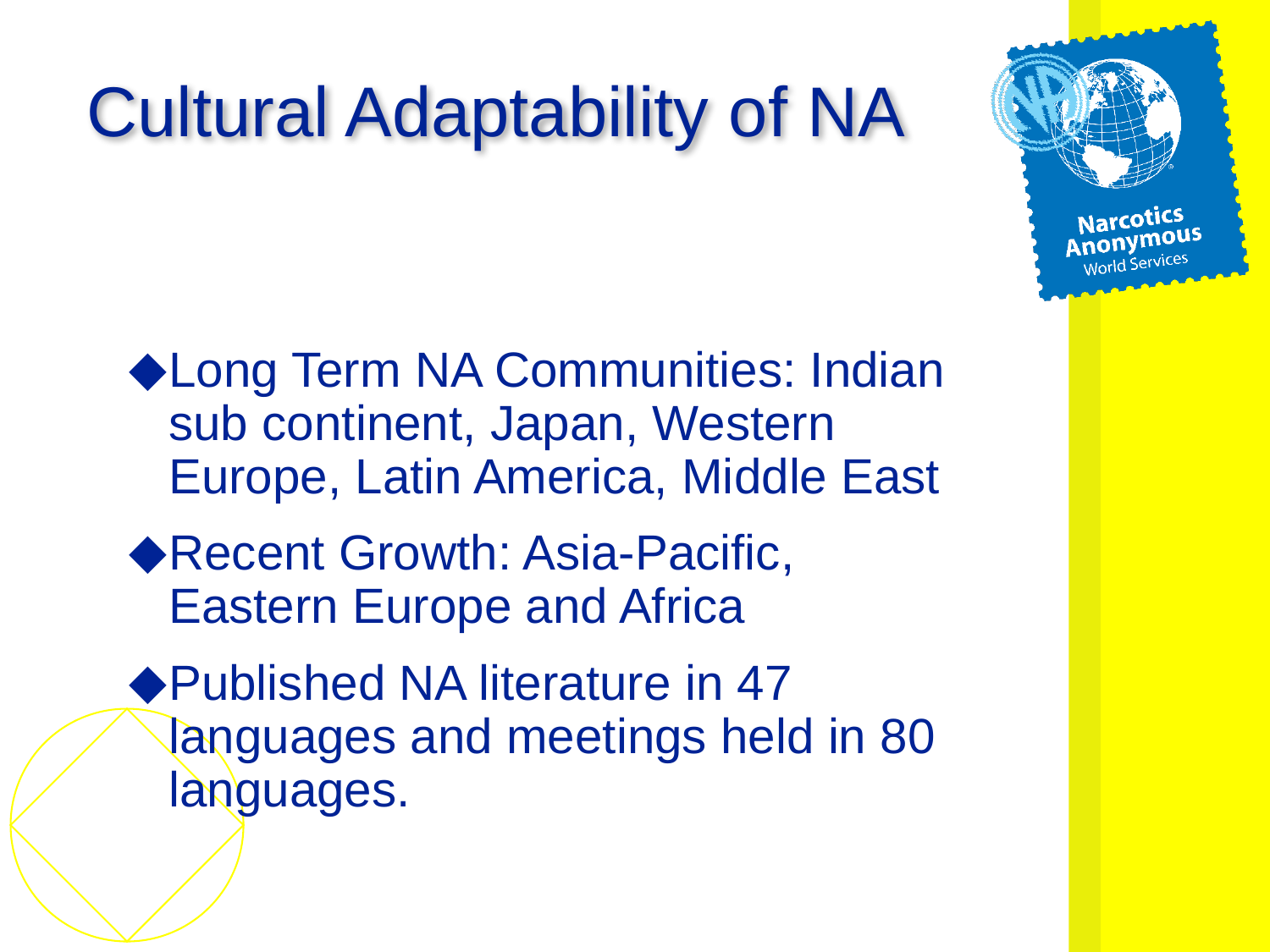

# Cultural Adaptability of NA
Long Term NA Communities: Indian sub continent, Japan, Western Europe, Latin America, Middle East
Recent Growth: Asia-Pacific, Eastern Europe and Africa
Published NA literature in 47 languages and meetings held in 80 languages.